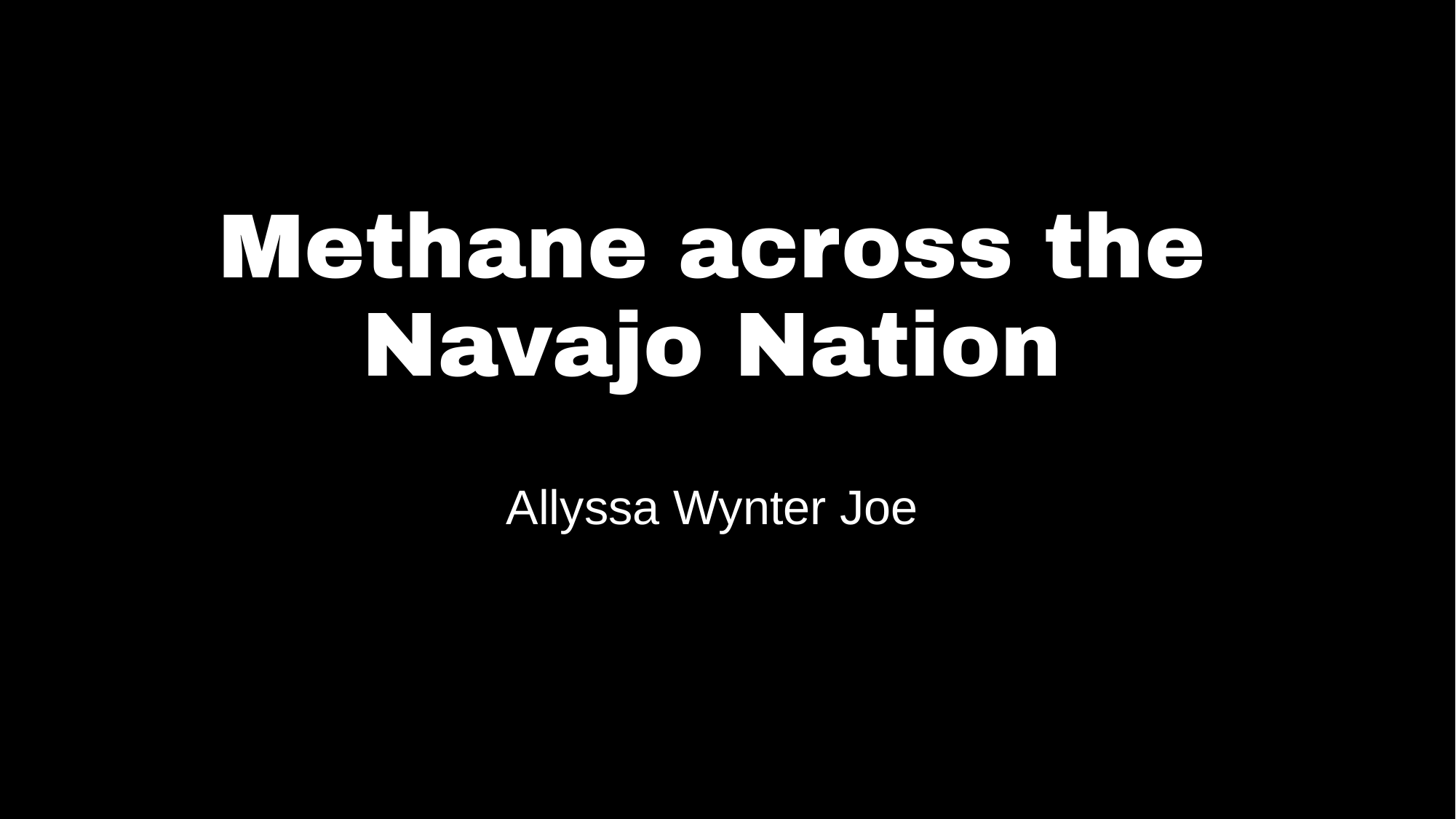

# Methane across the Navajo Nation
Allyssa Wynter Joe